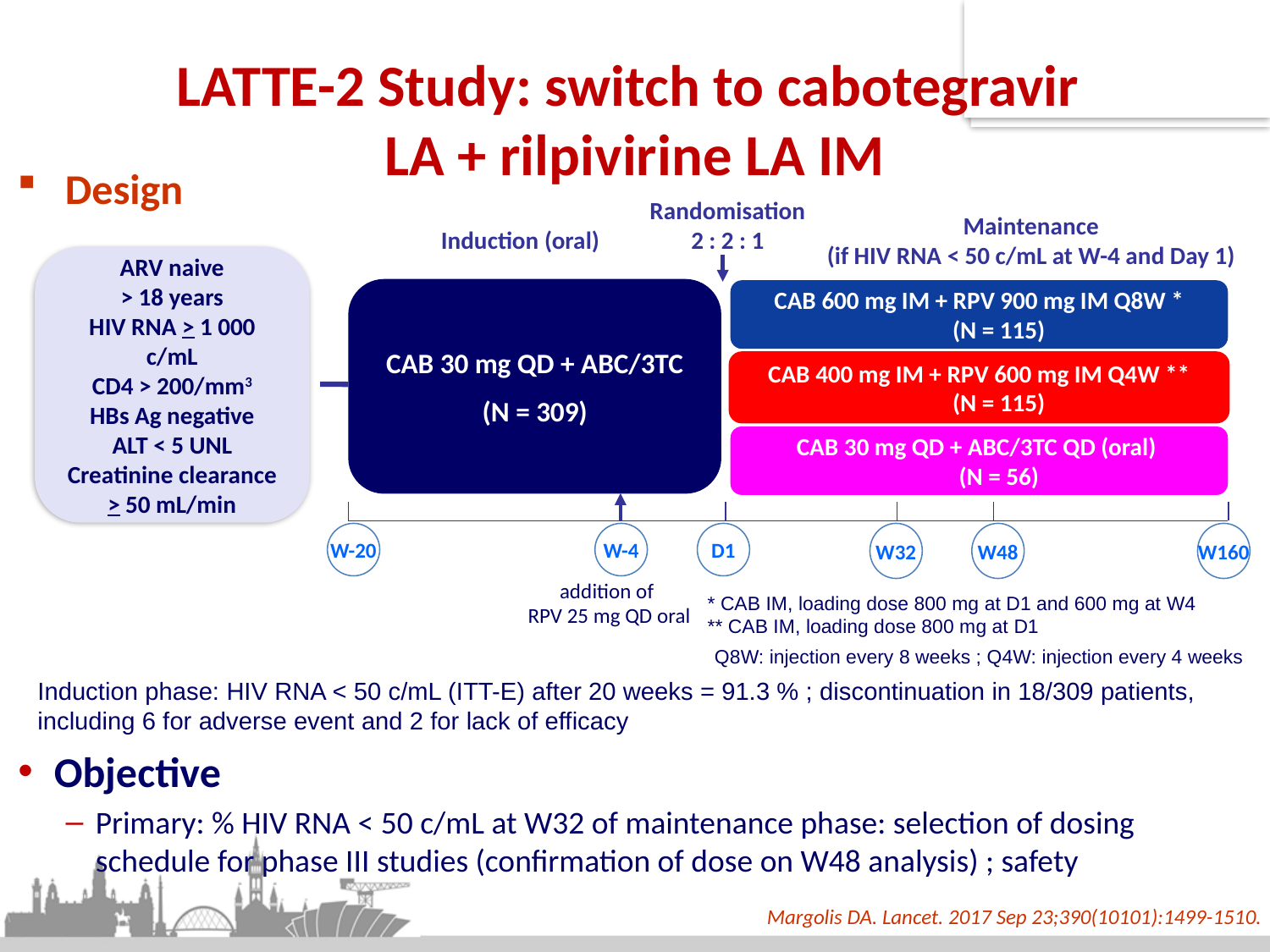

# LATTE-2 Study: switch to cabotegravir LA + rilpivirine LA IM
Design

Randomisation
2 : 2 : 1
Induction (oral)
Maintenance
(if HIV RNA < 50 c/mL at W-4 and Day 1)
ARV naive
> 18 years
HIV RNA > 1 000 c/mL
CD4 > 200/mm3
HBs Ag negative
ALT < 5 UNL
Creatinine clearance
> 50 mL/min
CAB 30 mg QD + ABC/3TC
(N = 309)
CAB 600 mg IM + RPV 900 mg IM Q8W *
(N = 115)
CAB 400 mg IM + RPV 600 mg IM Q4W **
(N = 115)

CAB 30 mg QD + ABC/3TC QD (oral)
(N = 56)
W-20
W-4
D1
W32
W48
W160
addition of
RPV 25 mg QD oral
* CAB IM, loading dose 800 mg at D1 and 600 mg at W4
** CAB IM, loading dose 800 mg at D1
Q8W: injection every 8 weeks ; Q4W: injection every 4 weeks
Induction phase: HIV RNA < 50 c/mL (ITT-E) after 20 weeks = 91.3 % ; discontinuation in 18/309 patients, including 6 for adverse event and 2 for lack of efficacy
Objective
Primary: % HIV RNA < 50 c/mL at W32 of maintenance phase: selection of dosing schedule for phase III studies (confirmation of dose on W48 analysis) ; safety

Margolis DA. Lancet. 2017 Sep 23;390(10101):1499-1510.